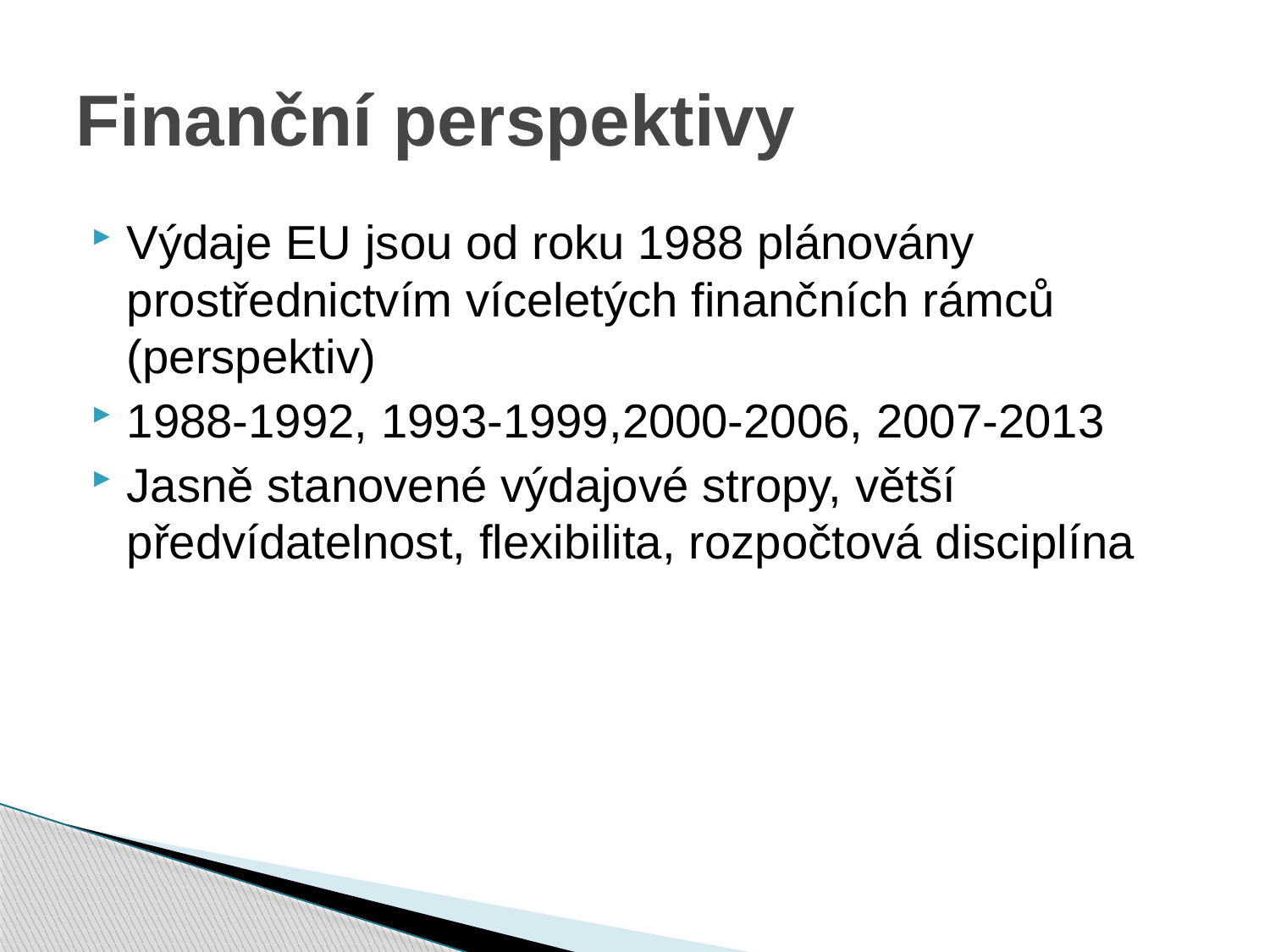

# Finanční perspektivy
Výdaje EU jsou od roku 1988 plánovány prostřednictvím víceletých finančních rámců (perspektiv)
1988-1992, 1993-1999,2000-2006, 2007-2013
Jasně stanovené výdajové stropy, větší předvídatelnost, flexibilita, rozpočtová disciplína